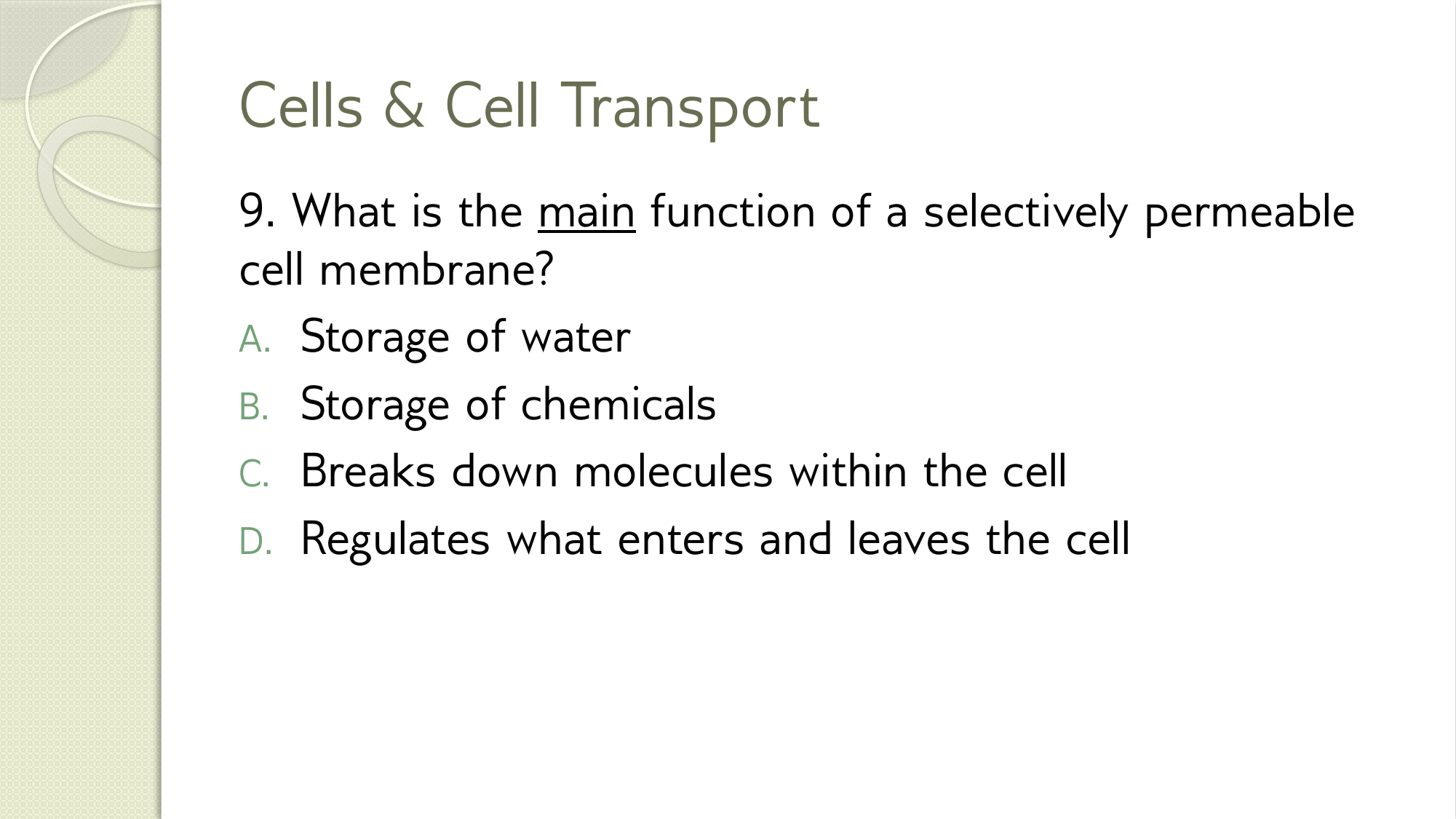

# Cells & Cell Transport
9. What is the main function of a selectively permeable cell membrane?
Storage of water
Storage of chemicals
Breaks down molecules within the cell
Regulates what enters and leaves the cell